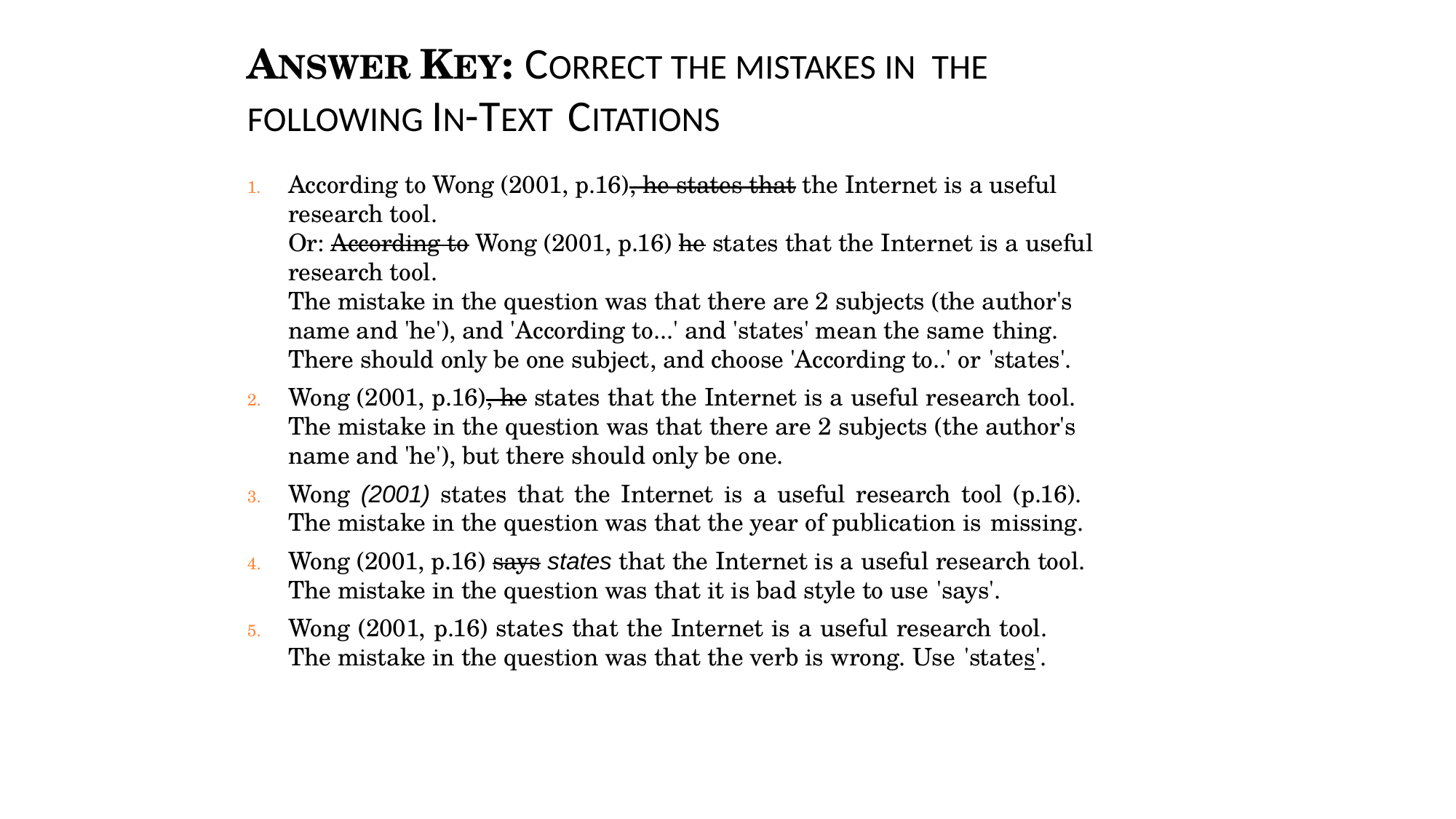

# ANSWER KEY: CORRECT THE MISTAKES IN  THE FOLLOWING IN-TEXT CITATIONS
According to Wong (2001, p.16), he states that the Internet is a useful  research tool.
Or: According to Wong (2001, p.16) he states that the Internet is a useful  research tool.
The mistake in the question was that there are 2 subjects (the author's  name and 'he'), and 'According to...' and 'states' mean the same thing.
There should only be one subject, and choose 'According to..' or 'states'.
Wong (2001, p.16), he states that the Internet is a useful research tool.  The mistake in the question was that there are 2 subjects (the author's  name and 'he'), but there should only be one.
Wong (2001) states that the Internet is a useful research tool (p.16).  The mistake in the question was that the year of publication is missing.
Wong (2001, p.16) says states that the Internet is a useful research tool.  The mistake in the question was that it is bad style to use 'says'.
Wong (2001, p.16) states that the Internet is a useful research tool.  The mistake in the question was that the verb is wrong. Use 'states'.